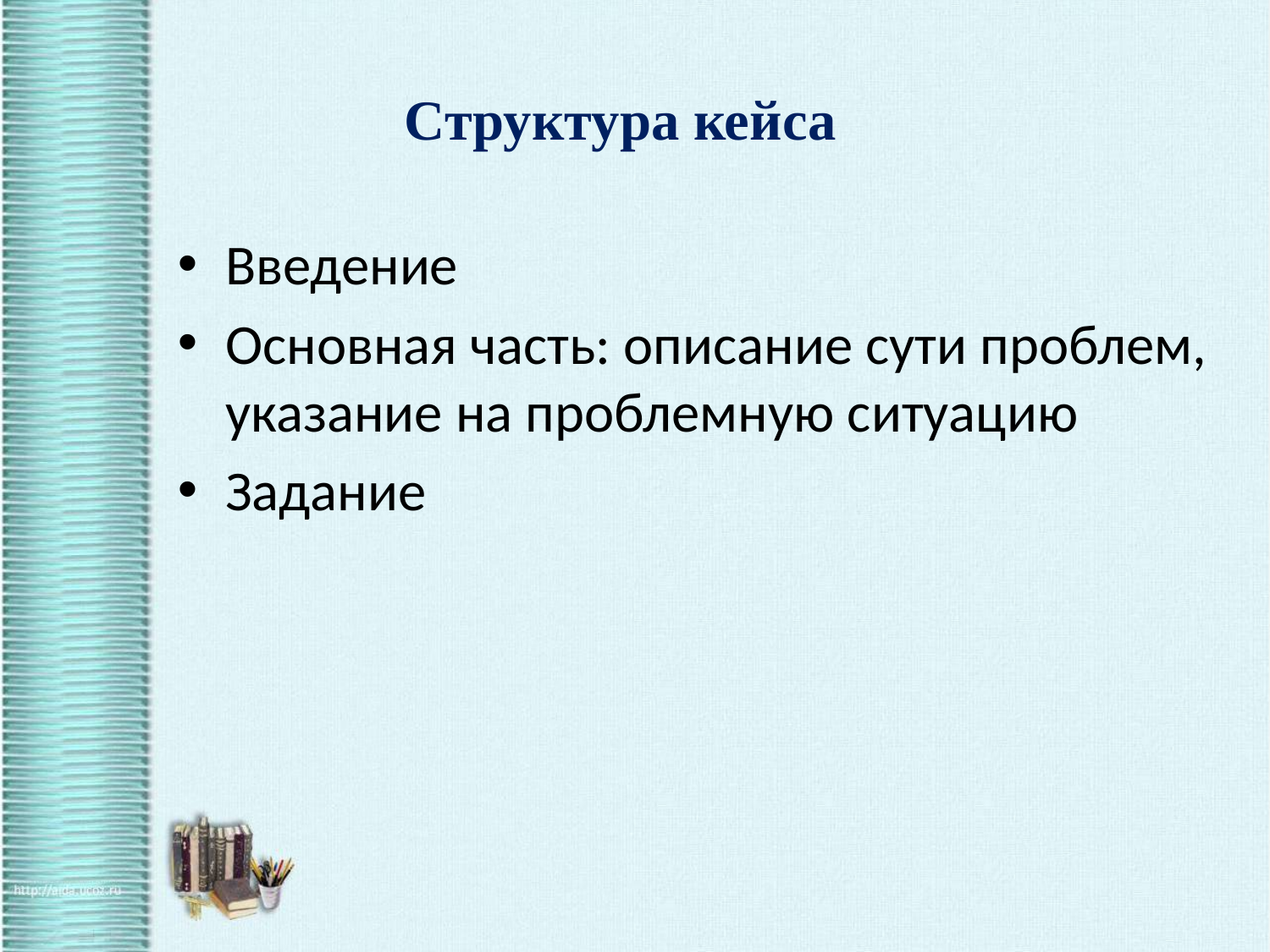

# Структура кейса
Введение
Основная часть: описание сути проблем, указание на проблемную ситуацию
Задание